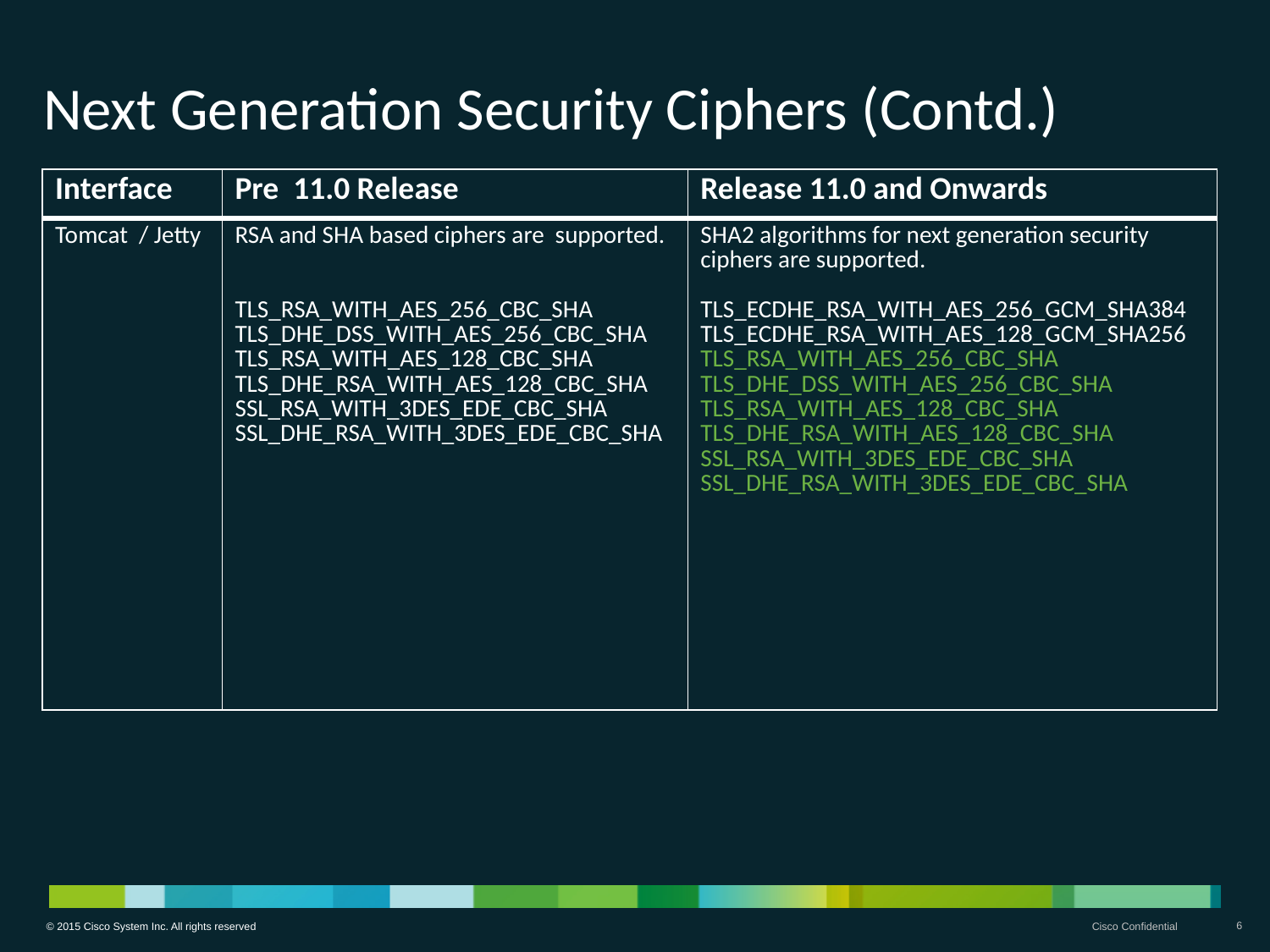

# Next Generation Security Ciphers (Contd.)
| Interface | Pre 11.0 Release | Release 11.0 and Onwards |
| --- | --- | --- |
| Tomcat / Jetty | RSA and SHA based ciphers are supported. TLS\_RSA\_WITH\_AES\_256\_CBC\_SHA TLS\_DHE\_DSS\_WITH\_AES\_256\_CBC\_SHA TLS\_RSA\_WITH\_AES\_128\_CBC\_SHA TLS\_DHE\_RSA\_WITH\_AES\_128\_CBC\_SHA SSL\_RSA\_WITH\_3DES\_EDE\_CBC\_SHA SSL\_DHE\_RSA\_WITH\_3DES\_EDE\_CBC\_SHA | SHA2 algorithms for next generation security ciphers are supported. TLS\_ECDHE\_RSA\_WITH\_AES\_256\_GCM\_SHA384 TLS\_ECDHE\_RSA\_WITH\_AES\_128\_GCM\_SHA256 TLS\_RSA\_WITH\_AES\_256\_CBC\_SHA TLS\_DHE\_DSS\_WITH\_AES\_256\_CBC\_SHA TLS\_RSA\_WITH\_AES\_128\_CBC\_SHA TLS\_DHE\_RSA\_WITH\_AES\_128\_CBC\_SHA SSL\_RSA\_WITH\_3DES\_EDE\_CBC\_SHA SSL\_DHE\_RSA\_WITH\_3DES\_EDE\_CBC\_SHA |